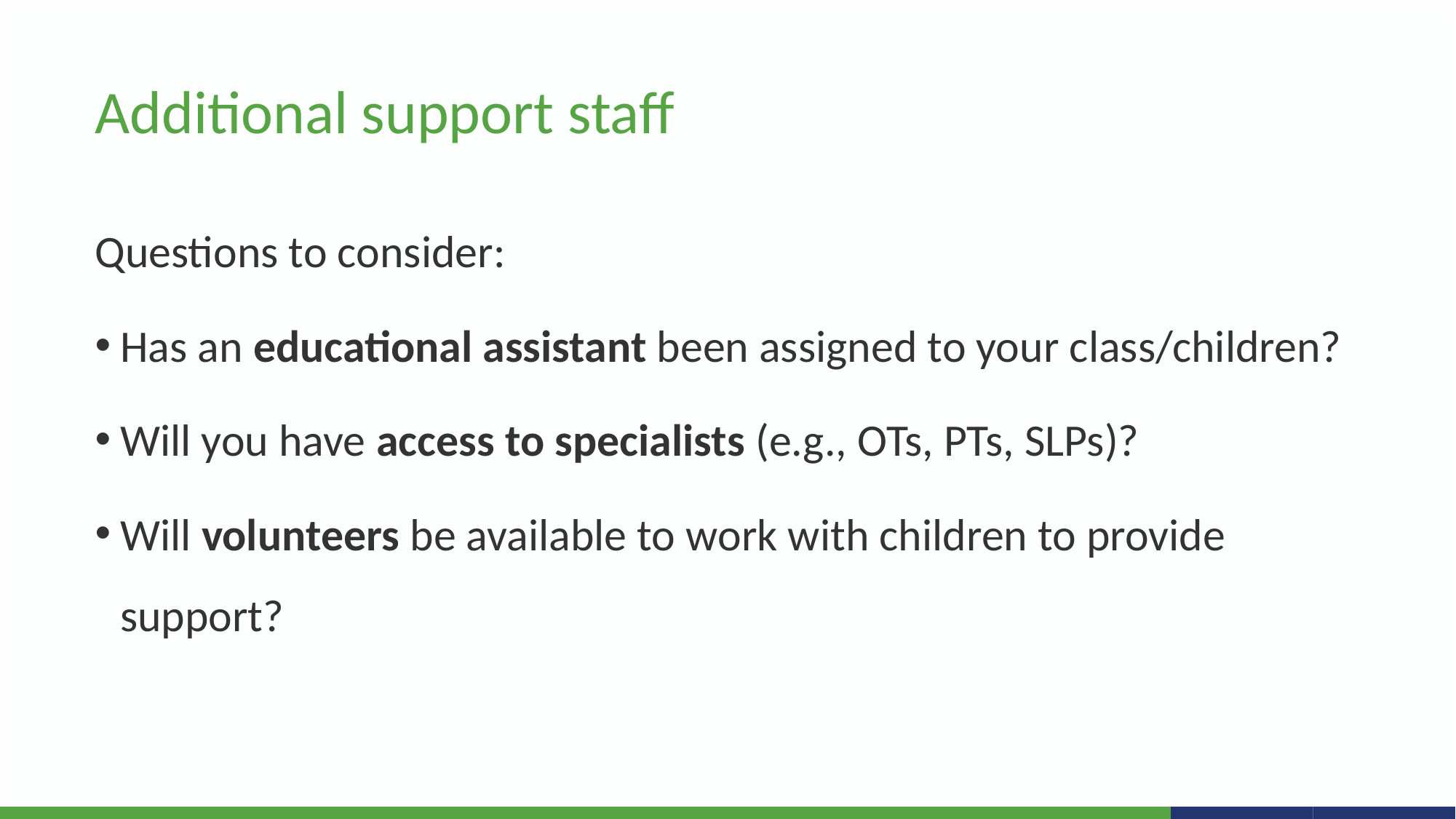

# Additional support staff
Questions to consider:
Has an educational assistant been assigned to your class/children?
Will you have access to specialists (e.g., OTs, PTs, SLPs)?
Will volunteers be available to work with children to provide support?